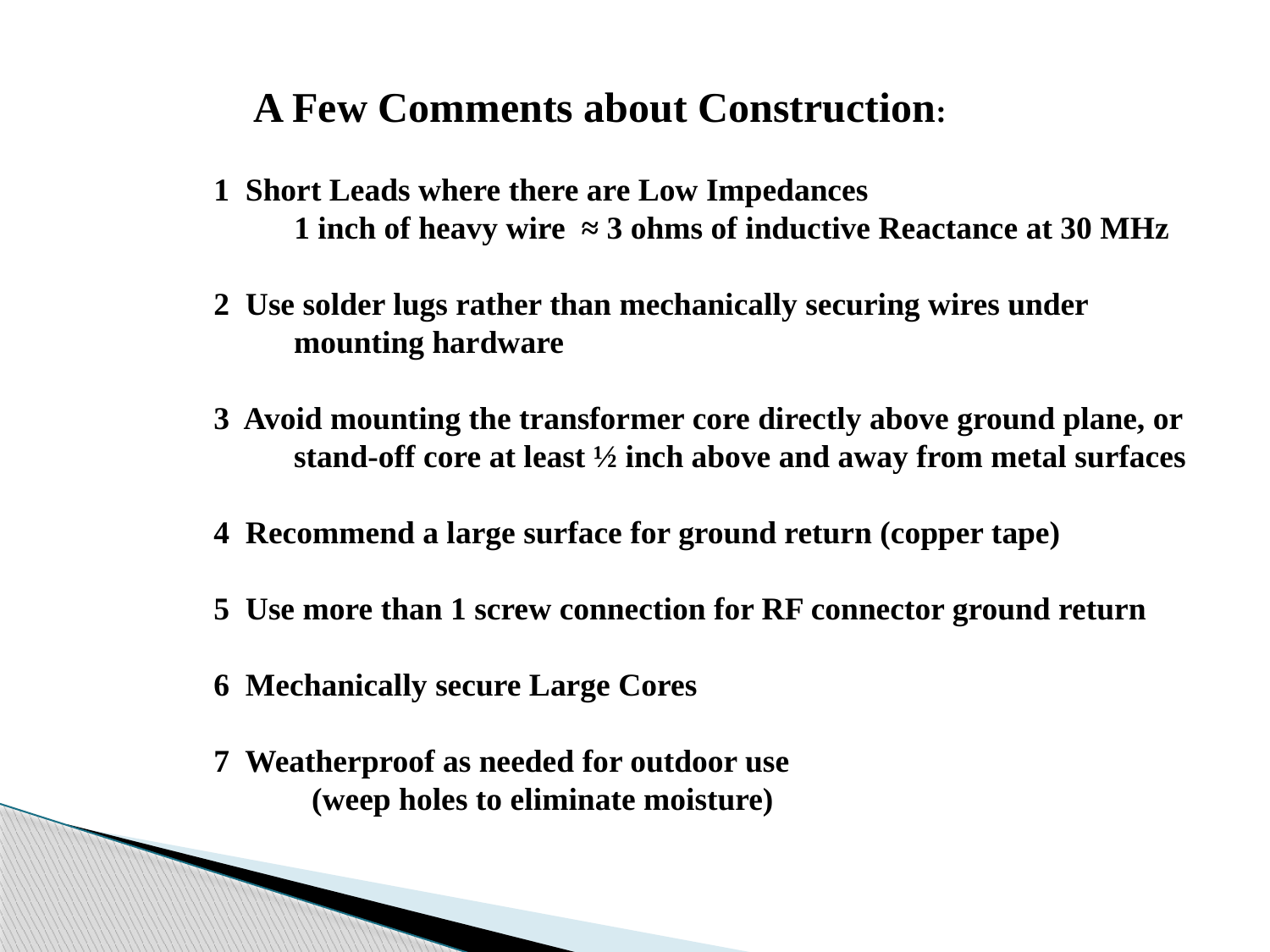

A Few Comments about Construction:

	1  Short Leads where there are Low Impedances
	          1 inch of heavy wire  ≈ 3 ohms of inductive Reactance at 30 MHz

	2  Use solder lugs rather than mechanically securing wires under 	 	          mounting hardware

	3  Avoid mounting the transformer core directly above ground plane, or 	          stand-off core at least ½ inch above and away from metal surfaces

	4  Recommend a large surface for ground return (copper tape)

	5  Use more than 1 screw connection for RF connector ground return

	6  Mechanically secure Large Cores

	7  Weatherproof as needed for outdoor use
                            (weep holes to eliminate moisture)